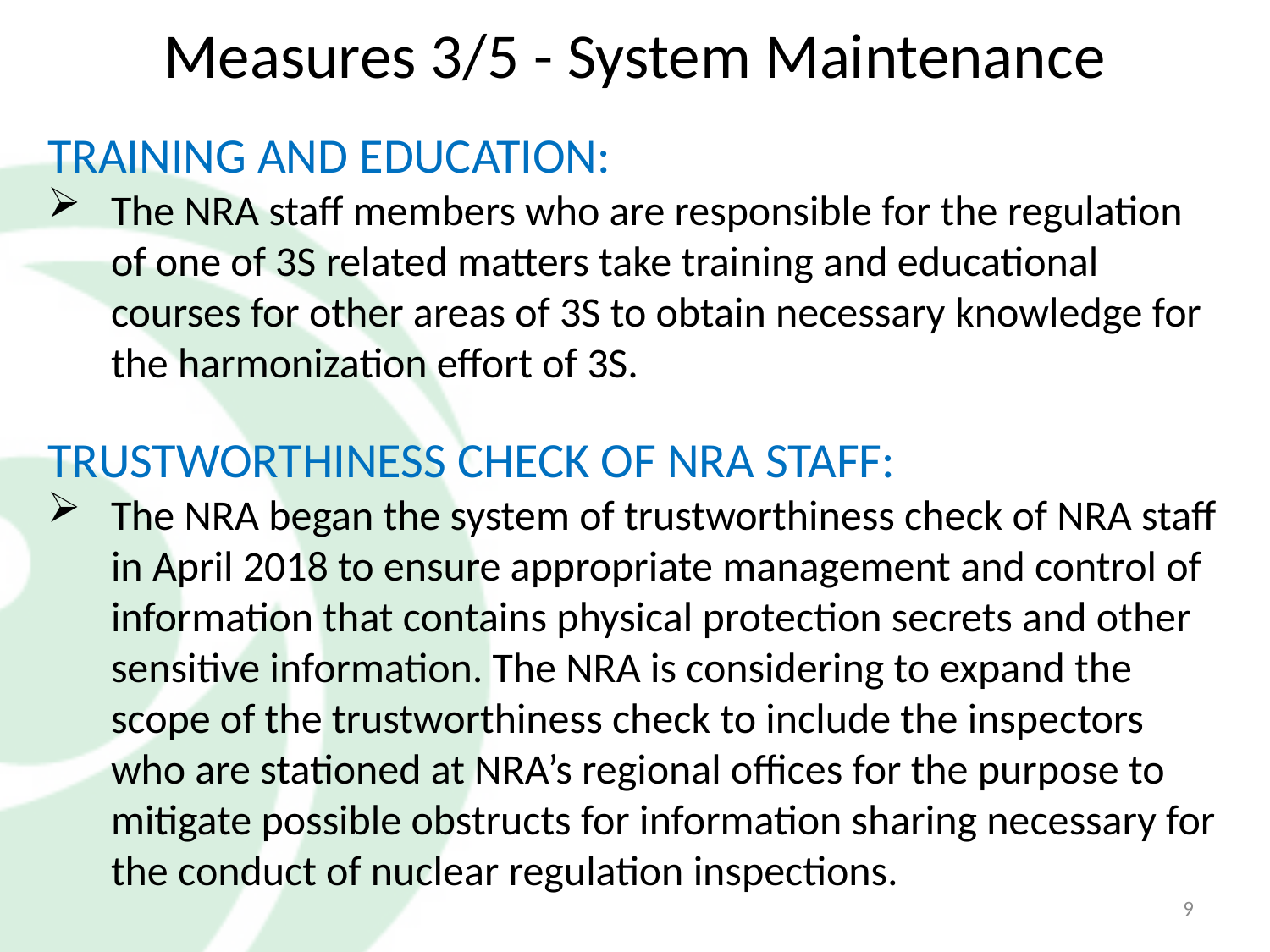

# Measures 3/5 - System Maintenance
TRAINING AND EDUCATION:
The NRA staff members who are responsible for the regulation of one of 3S related matters take training and educational courses for other areas of 3S to obtain necessary knowledge for the harmonization effort of 3S.

TRUSTWORTHINESS CHECK OF NRA STAFF:
The NRA began the system of trustworthiness check of NRA staff in April 2018 to ensure appropriate management and control of information that contains physical protection secrets and other sensitive information. The NRA is considering to expand the scope of the trustworthiness check to include the inspectors who are stationed at NRA’s regional offices for the purpose to mitigate possible obstructs for information sharing necessary for the conduct of nuclear regulation inspections.
9